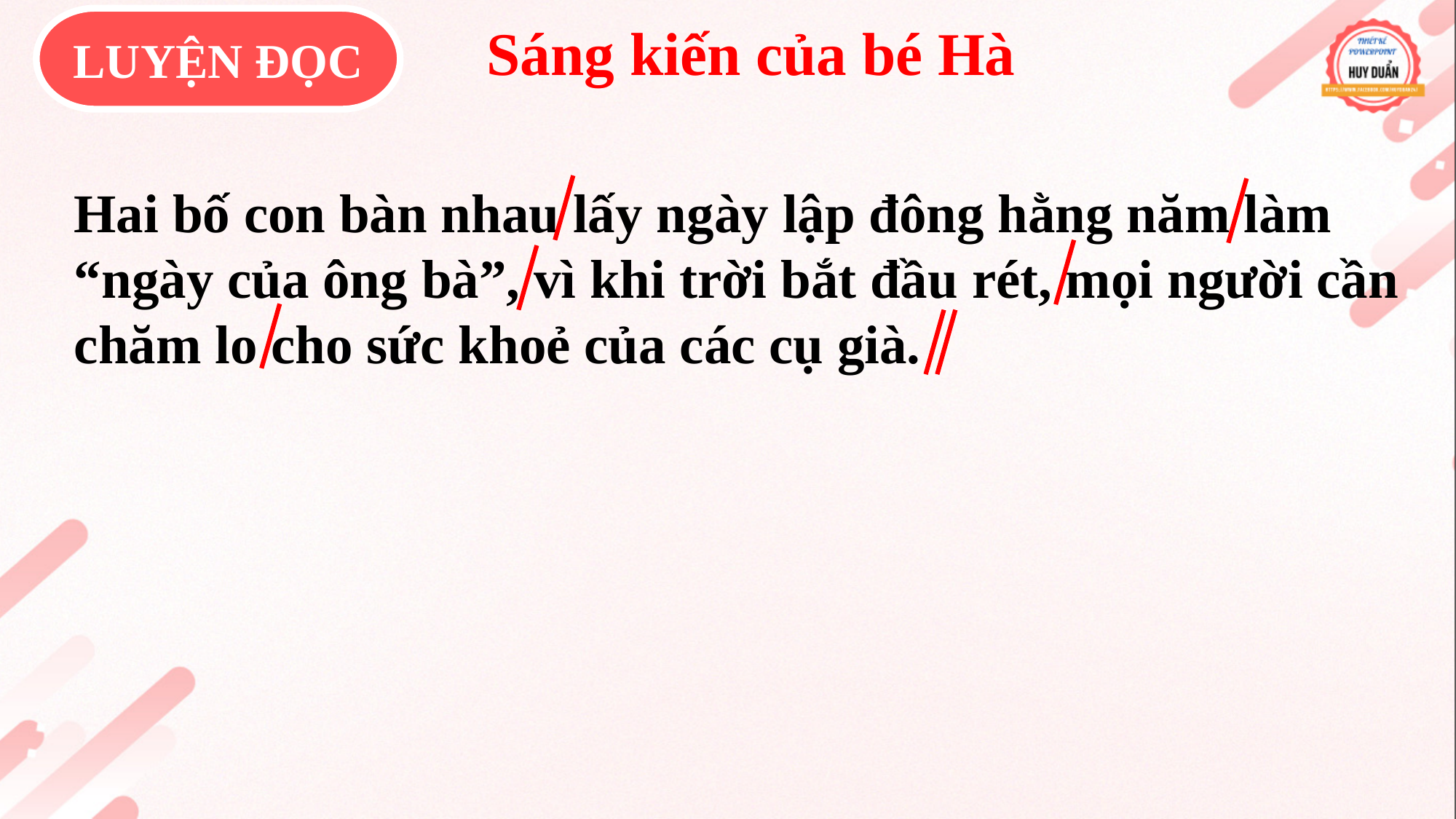

LUYỆN ĐỌC
Sáng kiến của bé Hà
Hai bố con bàn nhau lấy ngày lập đông hằng năm làm “ngày của ông bà”, vì khi trời bắt đầu rét, mọi người cần chăm lo cho sức khoẻ của các cụ già.